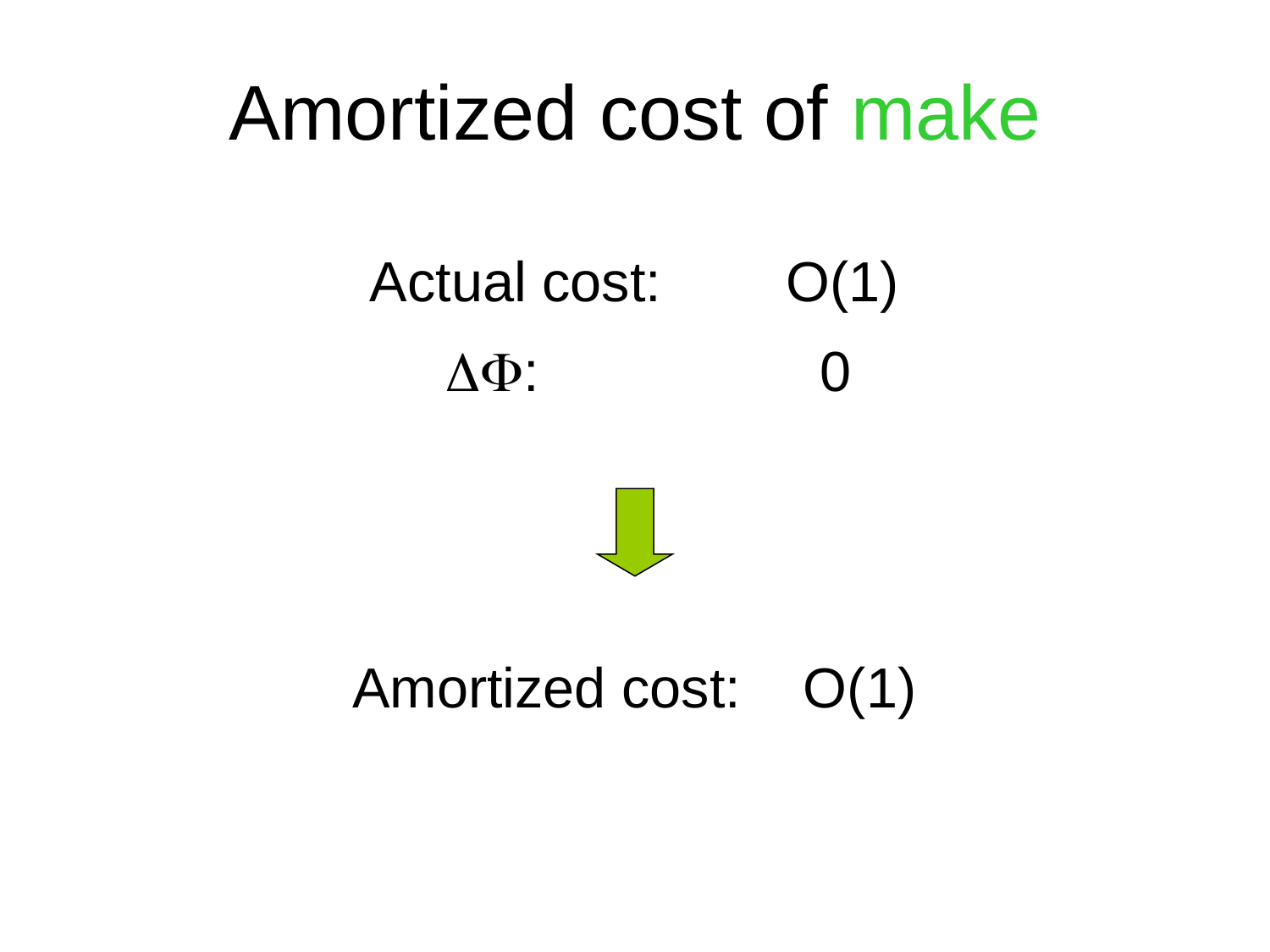

Amortized cost of make
Actual cost:        O(1)
 ΔΦ:                  0

Amortized cost:    O(1)